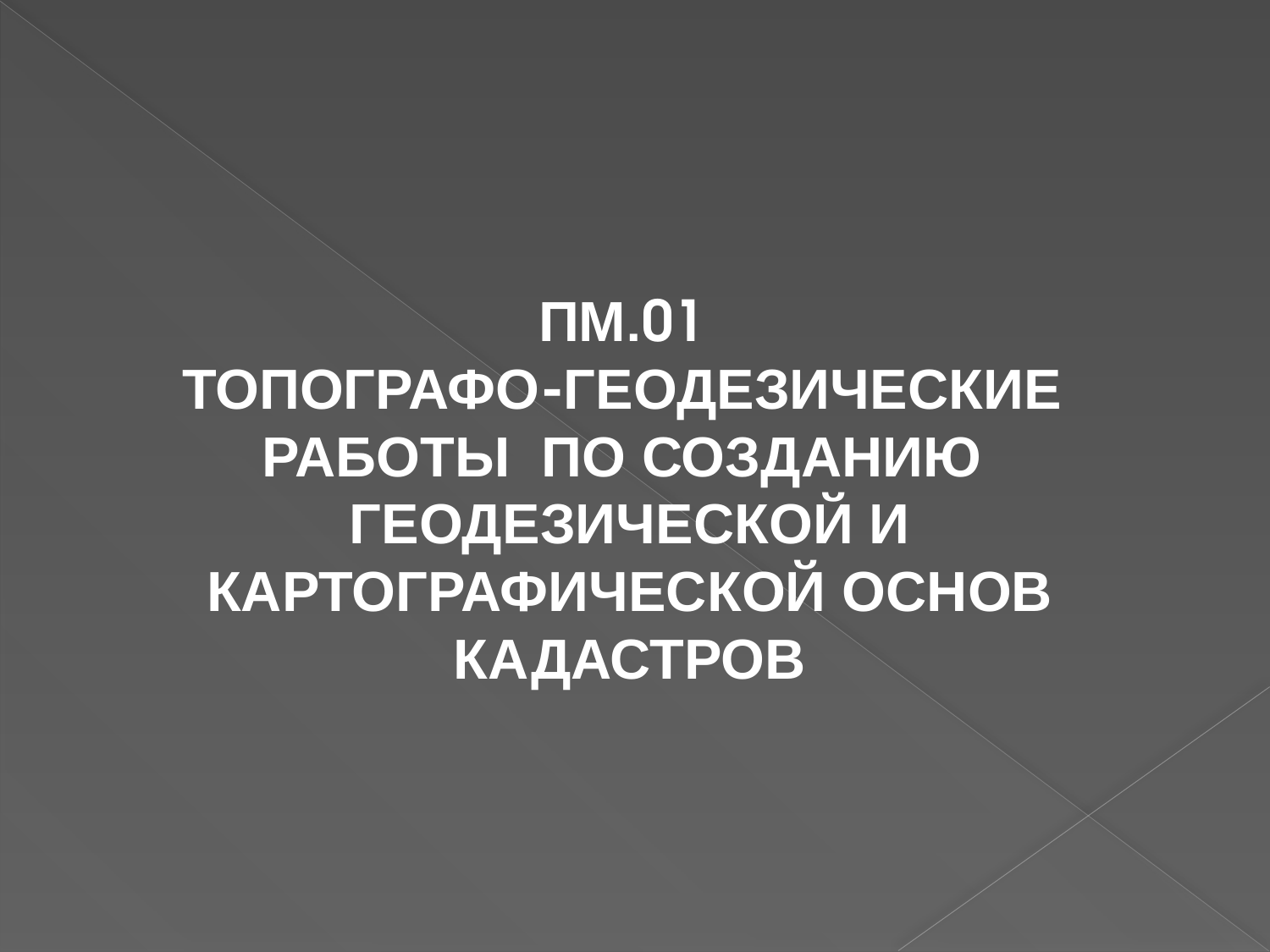

ПМ.01
ТОПОГРАФО-ГЕОДЕЗИЧЕСКИЕ  РАБОТЫ  ПО СОЗДАНИЮ  ГЕОДЕЗИЧЕСКОЙ И КАРТОГРАФИЧЕСКОЙ ОСНОВ КАДАСТРОВ